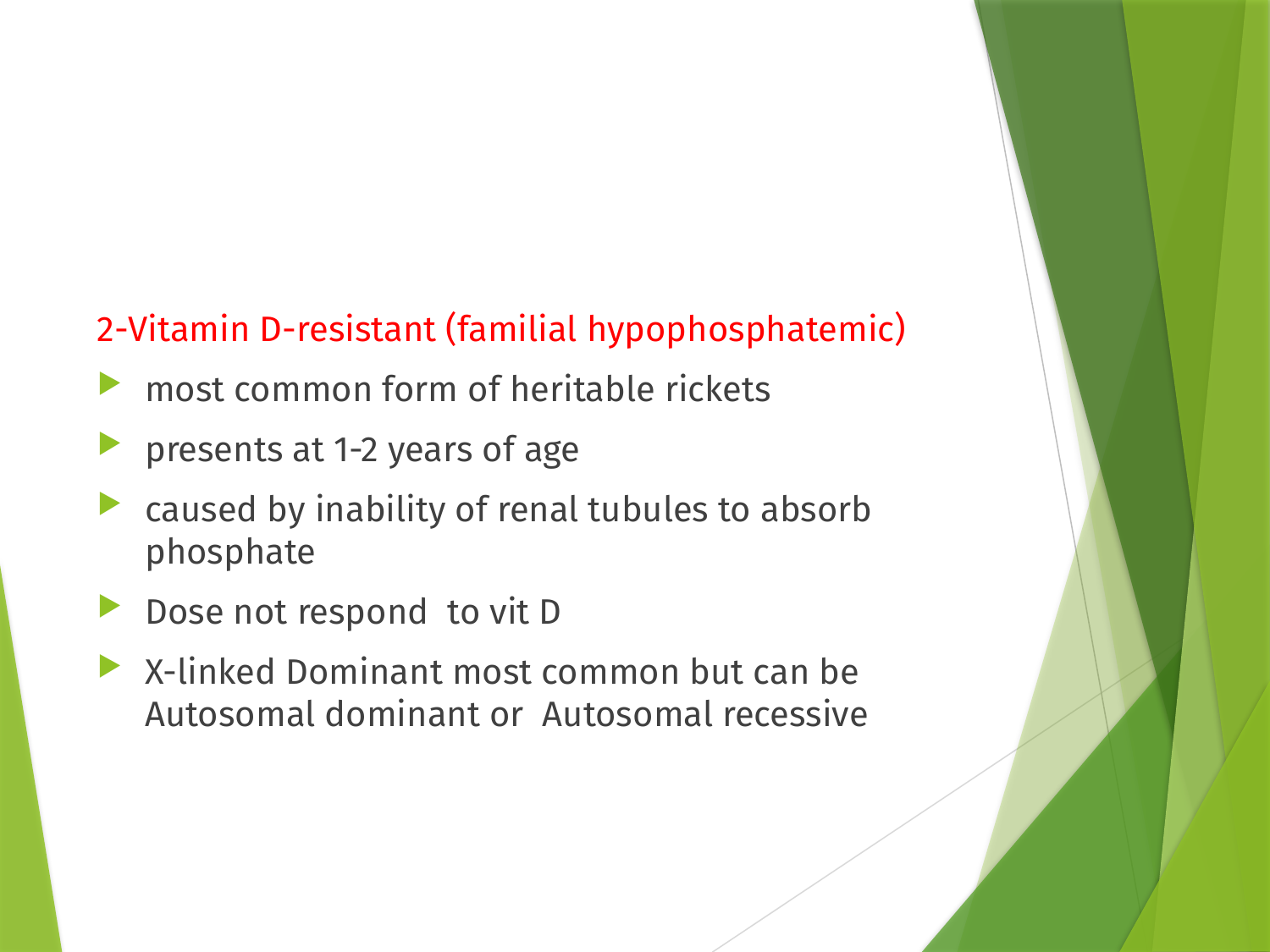

#
2-Vitamin D-resistant (familial hypophosphatemic)
most common form of heritable rickets
presents at 1-2 years of age
caused by inability of renal tubules to absorb phosphate
Dose not respond  to vit D
X-linked Dominant most common but can be Autosomal dominant or  Autosomal recessive